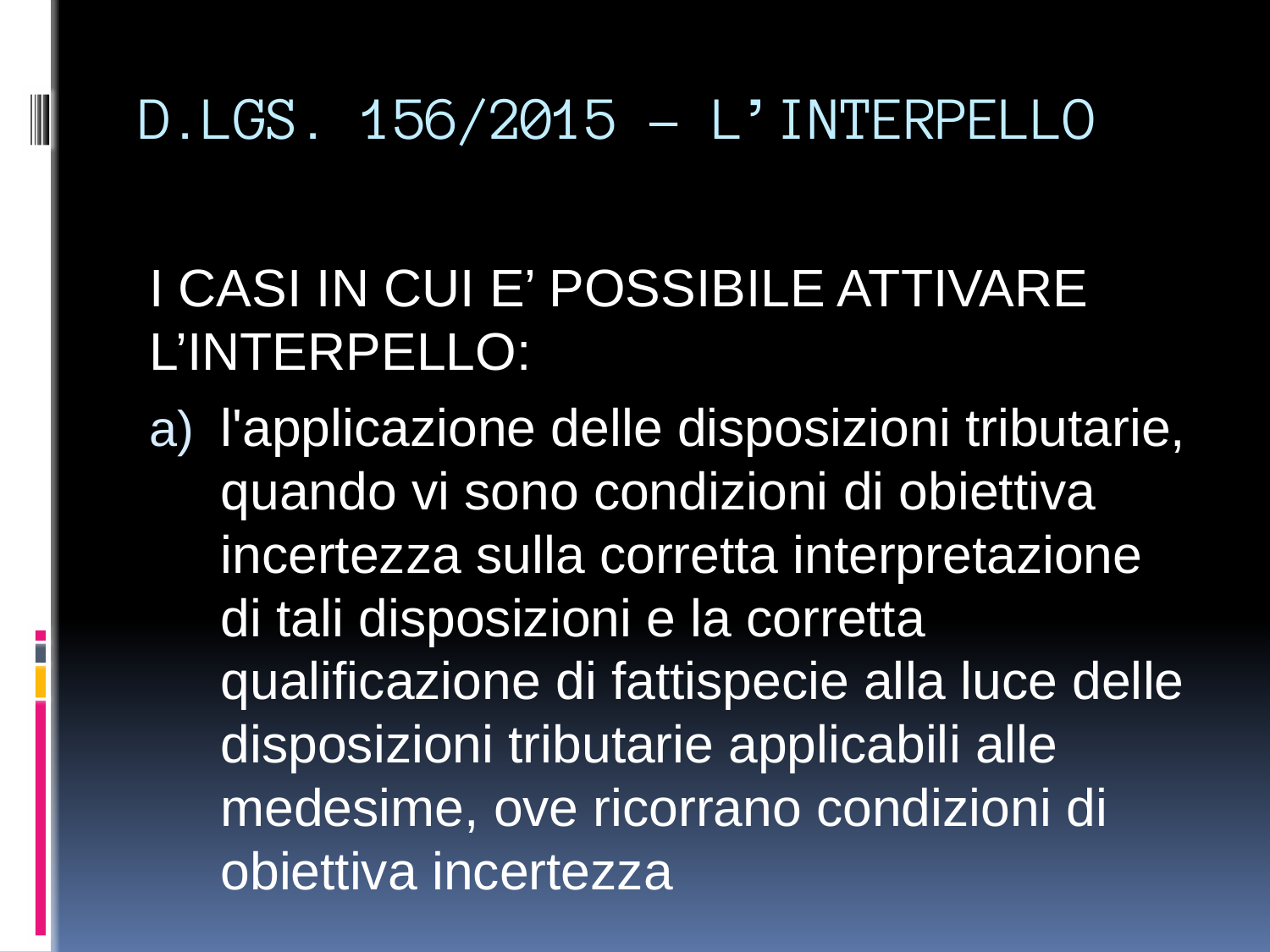

# D.LGS. 156/2015 - L’INTERPELLO
I CASI IN CUI E’ POSSIBILE ATTIVARE L’INTERPELLO:
l'applicazione delle disposizioni tributarie, quando vi sono condizioni di obiettiva incertezza sulla corretta interpretazione di tali disposizioni e la corretta qualificazione di fattispecie alla luce delle disposizioni tributarie applicabili alle medesime, ove ricorrano condizioni di obiettiva incertezza